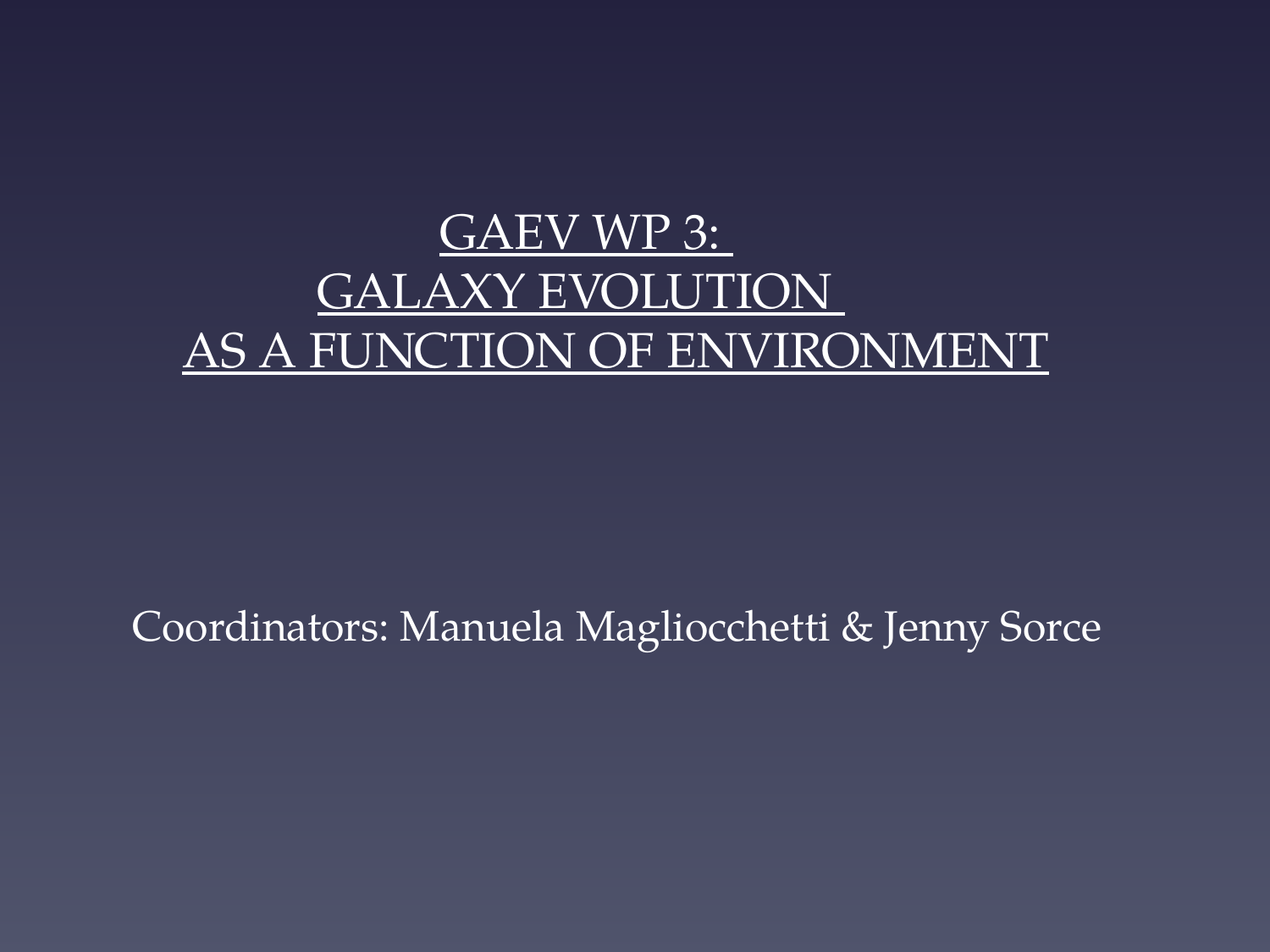

GAEV WP 3:
           GALAXY EVOLUTION
AS A FUNCTION OF ENVIRONMENT
Coordinators: Manuela Magliocchetti & Jenny Sorce